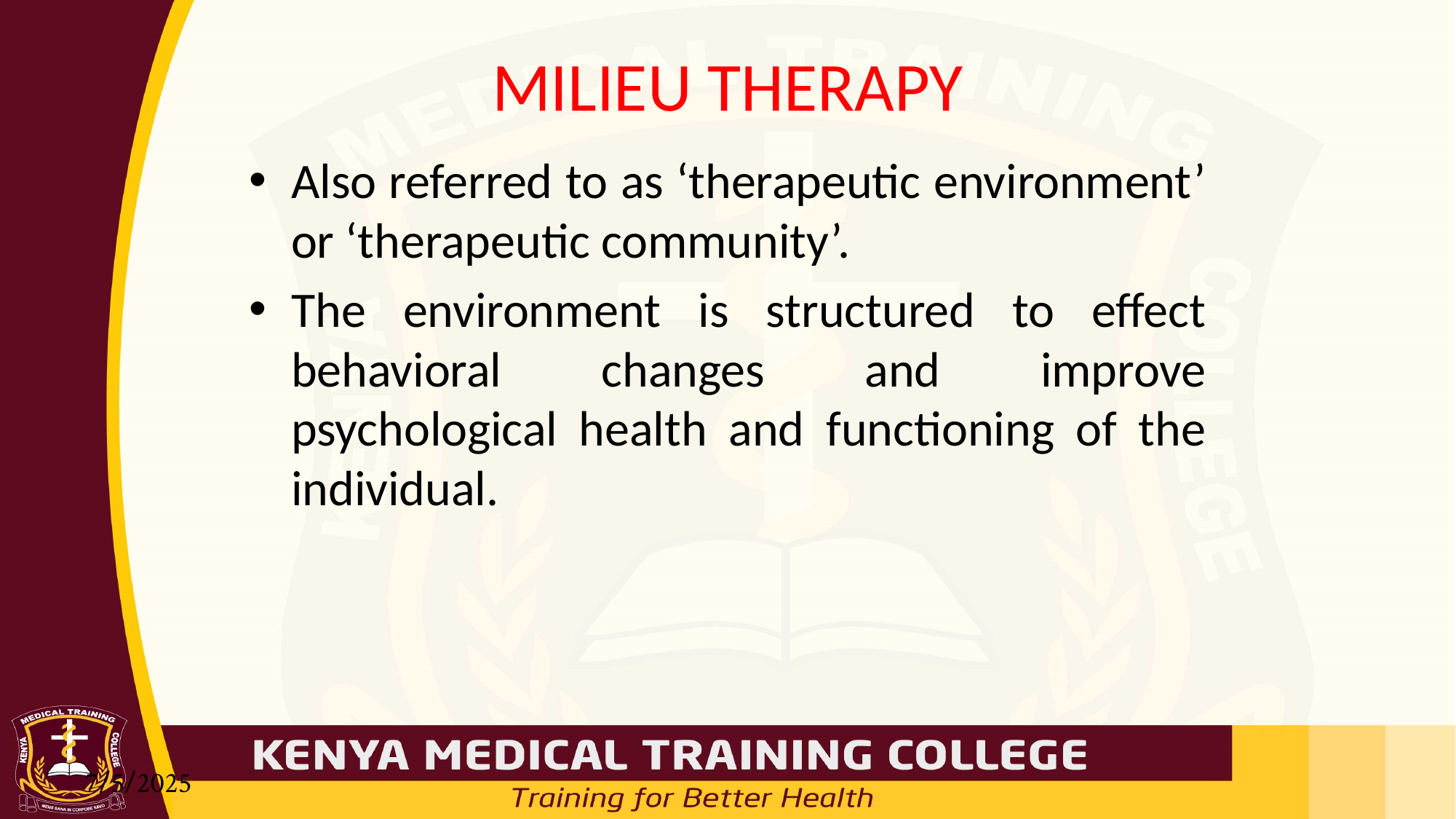

# MILIEU THERAPY
Also referred to as ‘therapeutic environment’ or ‘therapeutic community’.
The environment is structured to effect behavioral changes and improve psychological health and functioning of the individual.
7/5/2025